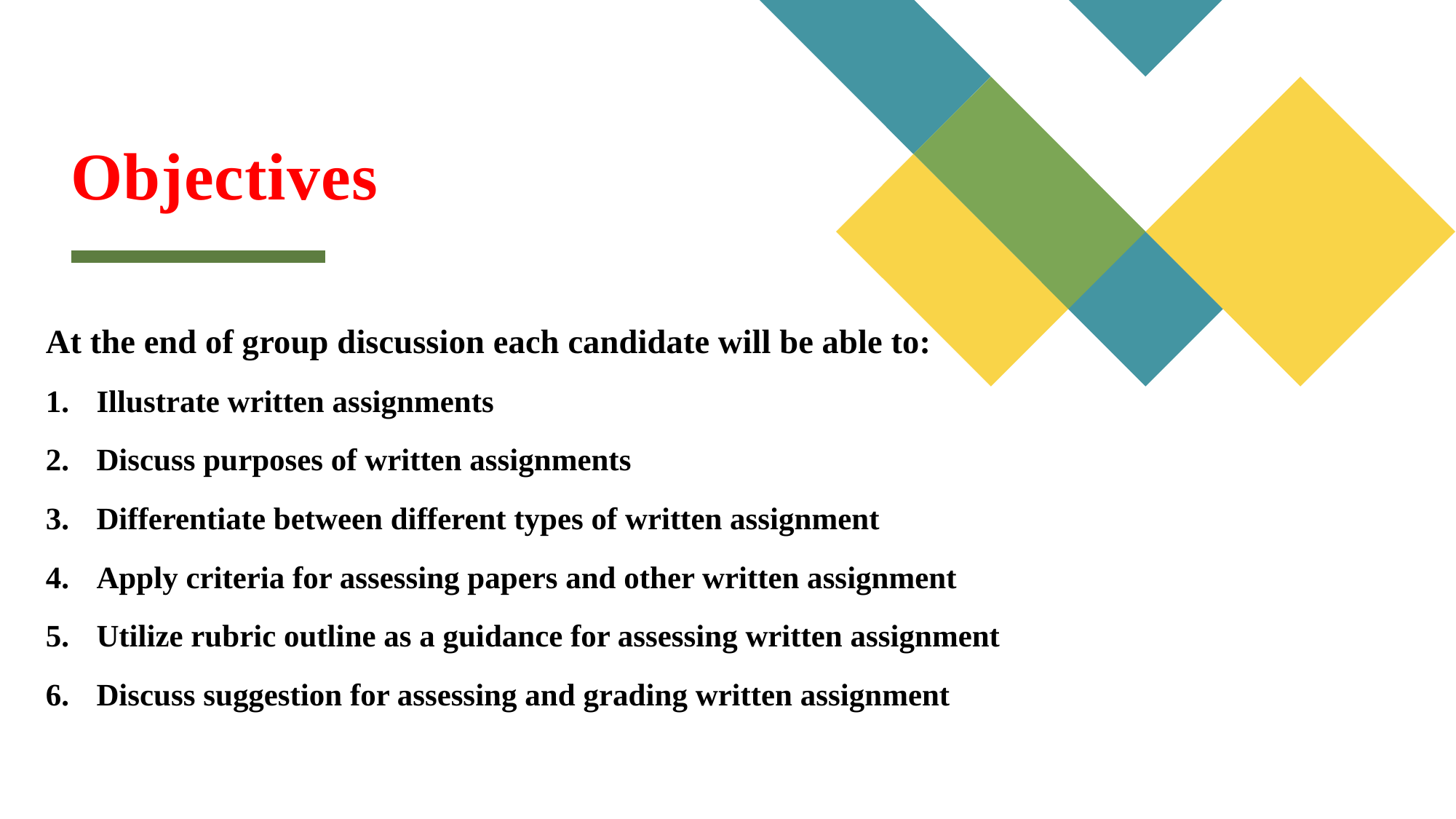

# Objectives
At the end of group discussion each candidate will be able to:
Illustrate written assignments
Discuss purposes of written assignments
Differentiate between different types of written assignment
Apply criteria for assessing papers and other written assignment
Utilize rubric outline as a guidance for assessing written assignment
Discuss suggestion for assessing and grading written assignment